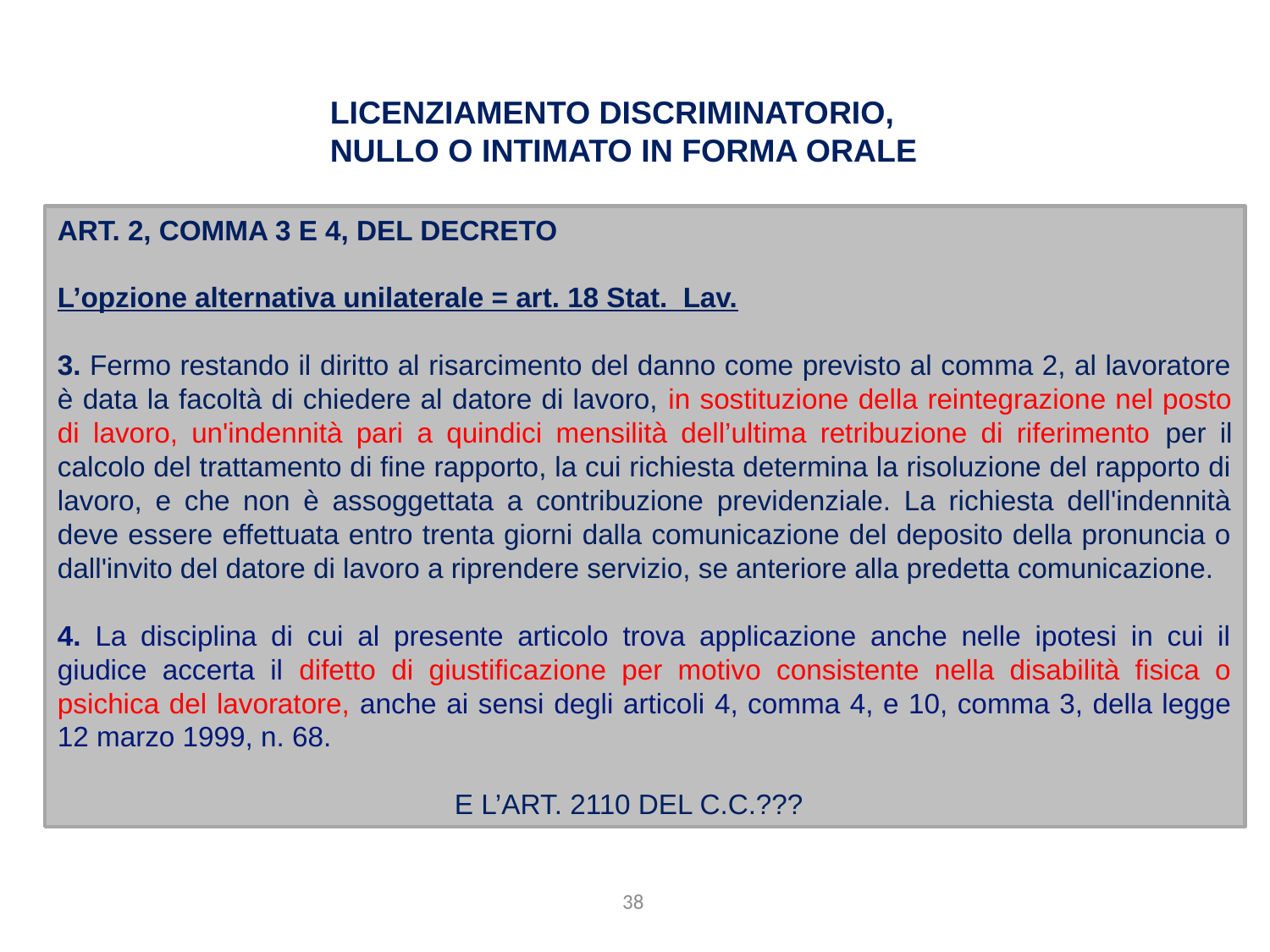

licenziamento discriminatorio, nullo o intimato in forma orale
ART. 2, COMMA 3 E 4, DEL DECRETO

L’opzione alternativa unilaterale = art. 18 Stat.  Lav.

3. Fermo restando il diritto al risarcimento del danno come previsto al comma 2, al lavoratore è data la facoltà di chiedere al datore di lavoro, in sostituzione della reintegrazione nel posto di lavoro, un'indennità pari a quindici mensilità dell’ultima retribuzione di riferimento per il calcolo del trattamento di fine rapporto, la cui richiesta determina la risoluzione del rapporto di lavoro, e che non è assoggettata a contribuzione previdenziale. La richiesta dell'indennità deve essere effettuata entro trenta giorni dalla comunicazione del deposito della pronuncia o dall'invito del datore di lavoro a riprendere servizio, se anteriore alla predetta comunicazione.

4. La disciplina di cui al presente articolo trova applicazione anche nelle ipotesi in cui il giudice accerta il difetto di giustificazione per motivo consistente nella disabilità fisica o psichica del lavoratore, anche ai sensi degli articoli 4, comma 4, e 10, comma 3, della legge 12 marzo 1999, n. 68.

E l’art. 2110 del c.c.???
38